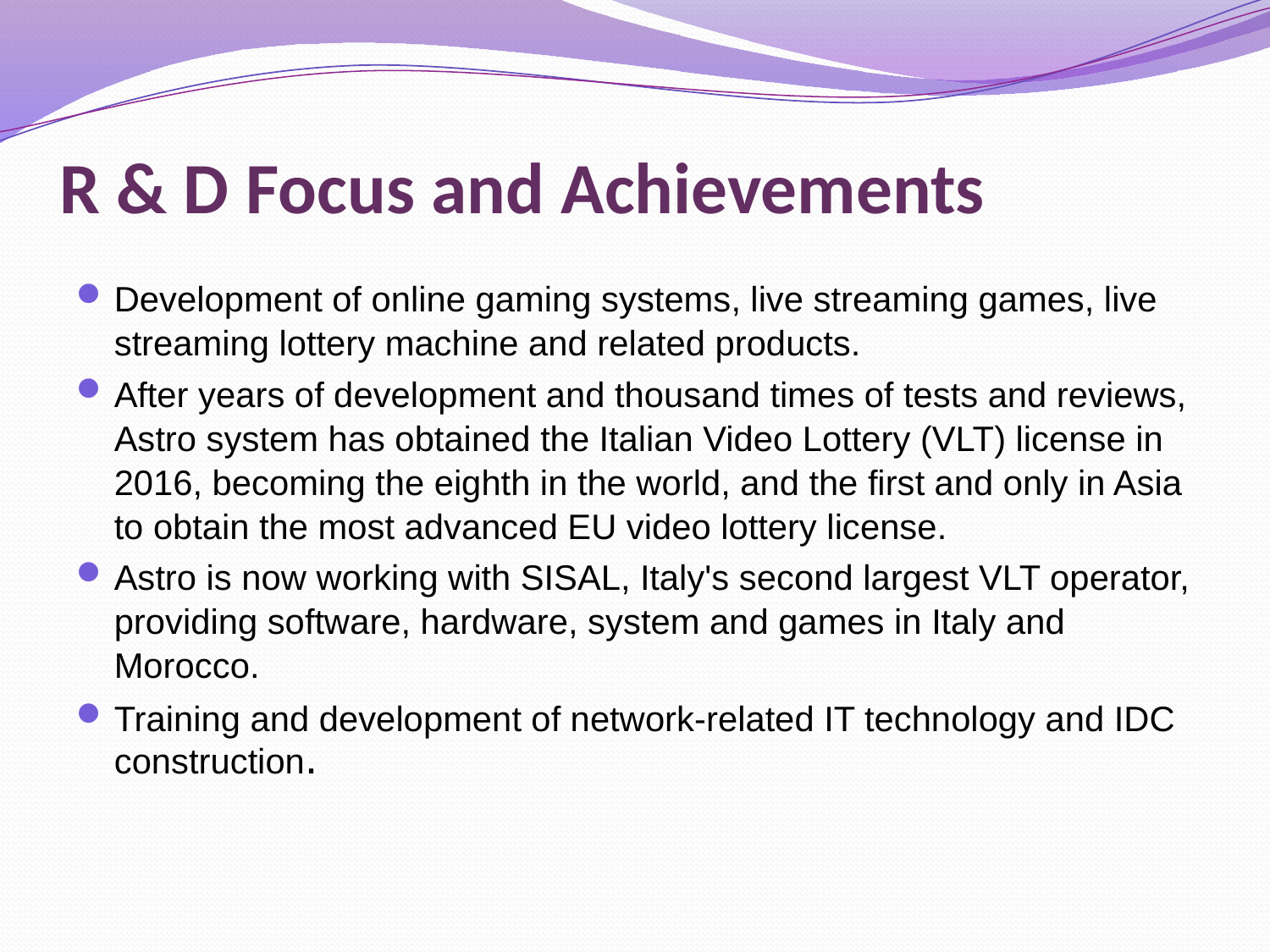

# R & D Focus and Achievements
Development of online gaming systems, live streaming games, live streaming lottery machine and related products.
After years of development and thousand times of tests and reviews, Astro system has obtained the Italian Video Lottery (VLT) license in 2016, becoming the eighth in the world, and the first and only in Asia to obtain the most advanced EU video lottery license.
Astro is now working with SISAL, Italy's second largest VLT operator, providing software, hardware, system and games in Italy and Morocco.
Training and development of network-related IT technology and IDC construction.